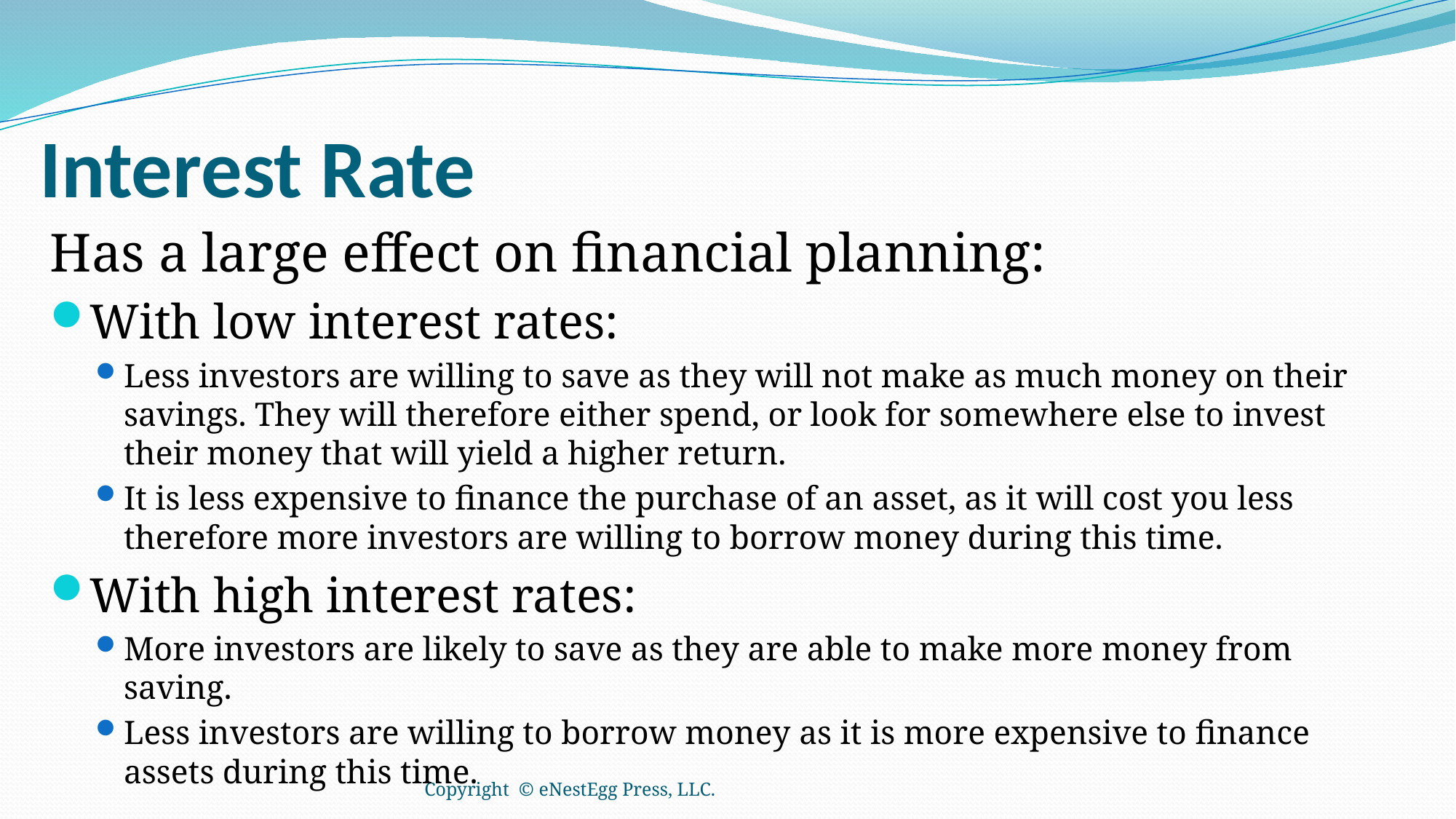

# Interest Rate
Has a large effect on financial planning:
With low interest rates:
Less investors are willing to save as they will not make as much money on their savings. They will therefore either spend, or look for somewhere else to invest their money that will yield a higher return.
It is less expensive to finance the purchase of an asset, as it will cost you less therefore more investors are willing to borrow money during this time.
With high interest rates:
More investors are likely to save as they are able to make more money from saving.
Less investors are willing to borrow money as it is more expensive to finance assets during this time.
Copyright  © eNestEgg Press, LLC.